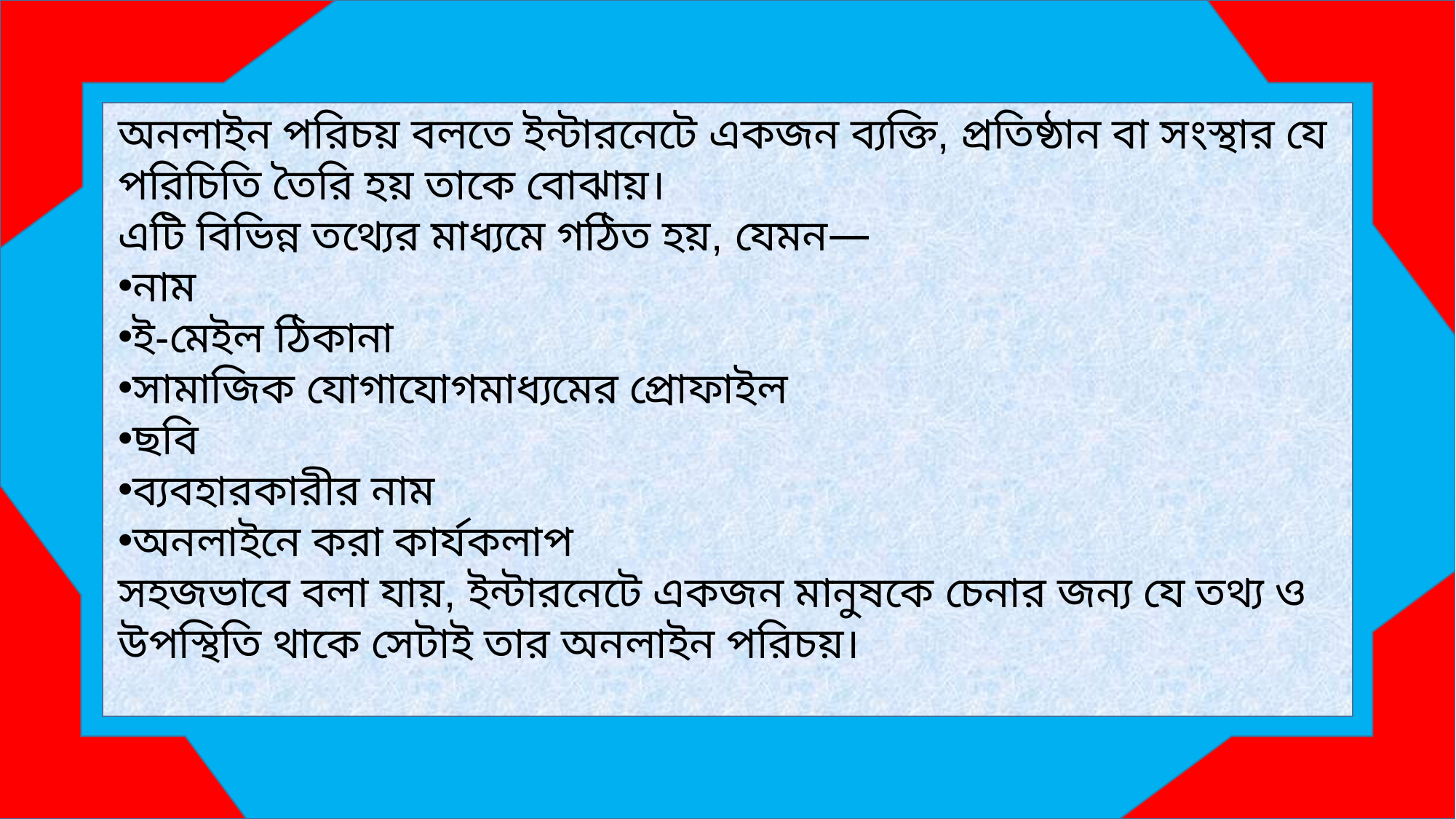

অনলাইন পরিচয় বলতে ইন্টারনেটে একজন ব্যক্তি, প্রতিষ্ঠান বা সংস্থার যে পরিচিতি তৈরি হয় তাকে বোঝায়।
এটি বিভিন্ন তথ্যের মাধ্যমে গঠিত হয়, যেমন—
নাম
ই-মেইল ঠিকানা
সামাজিক যোগাযোগমাধ্যমের প্রোফাইল
ছবি
ব্যবহারকারীর নাম
অনলাইনে করা কার্যকলাপ
সহজভাবে বলা যায়, ইন্টারনেটে একজন মানুষকে চেনার জন্য যে তথ্য ও উপস্থিতি থাকে সেটাই তার অনলাইন পরিচয়।